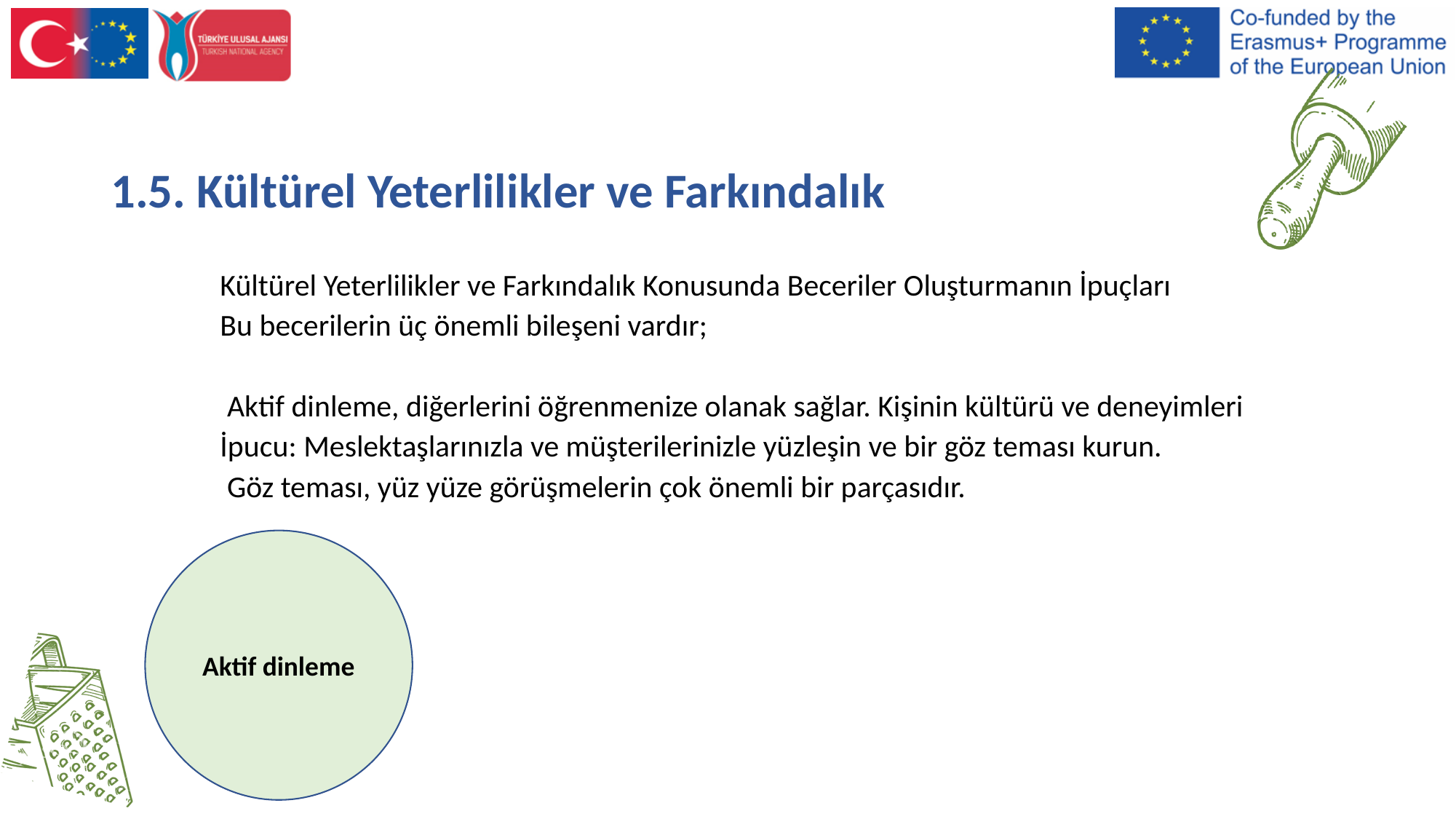

1.5. Kültürel Yeterlilikler ve Farkındalık
Kültürel Yeterlilikler ve Farkındalık Konusunda Beceriler Oluşturmanın İpuçları
Bu becerilerin üç önemli bileşeni vardır;

 Aktif dinleme, diğerlerini öğrenmenize olanak sağlar. Kişinin kültürü ve deneyimleri
İpucu: Meslektaşlarınızla ve müşterilerinizle yüzleşin ve bir göz teması kurun.
 Göz teması, yüz yüze görüşmelerin çok önemli bir parçasıdır.
Aktif dinleme